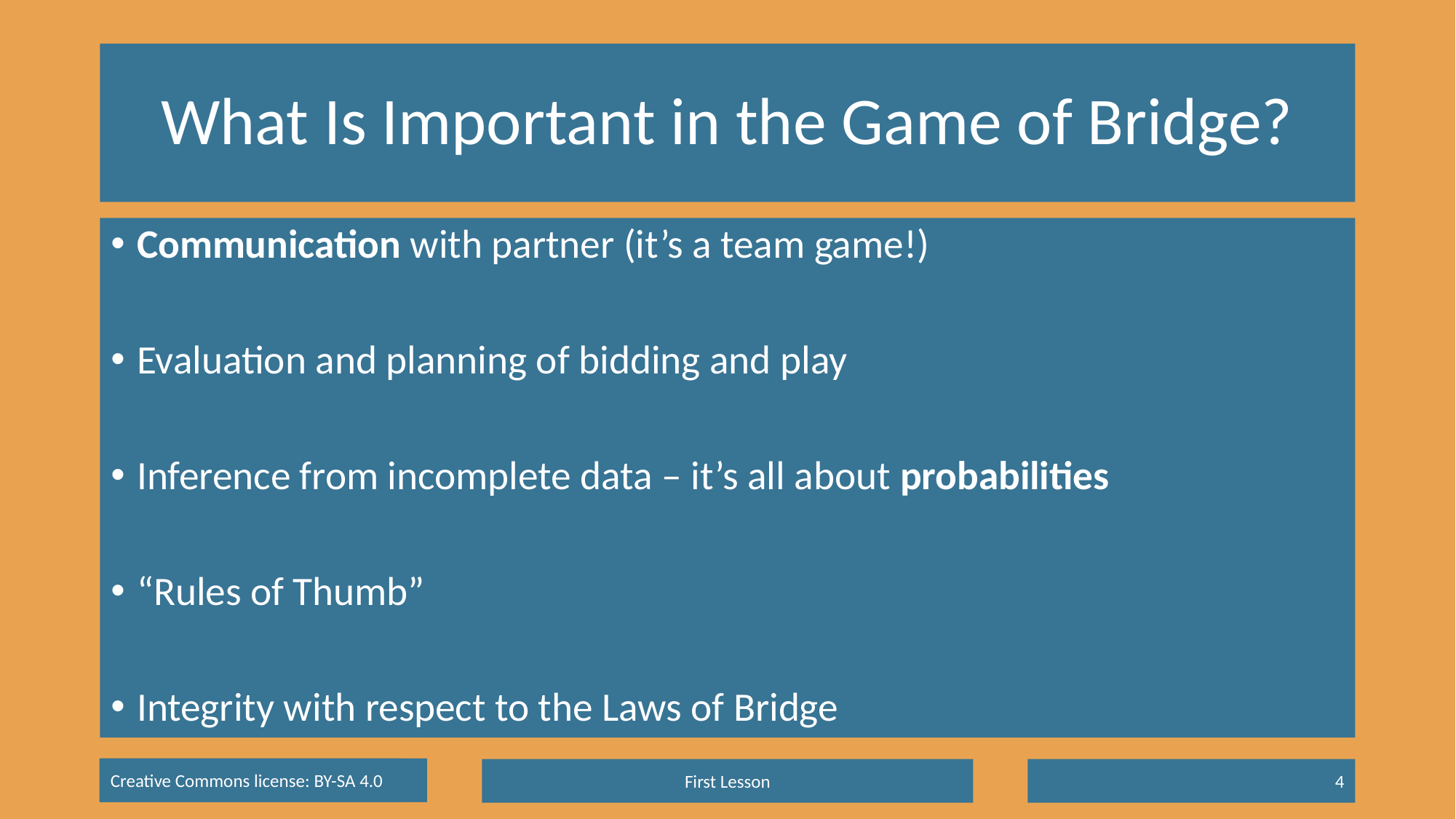

# What Is Important in the Game of Bridge?
Communication with partner (it’s a team game!)

Evaluation and planning of bidding and play

Inference from incomplete data – it’s all about probabilities

“Rules of Thumb”

Integrity with respect to the Laws of Bridge
First Lesson
4